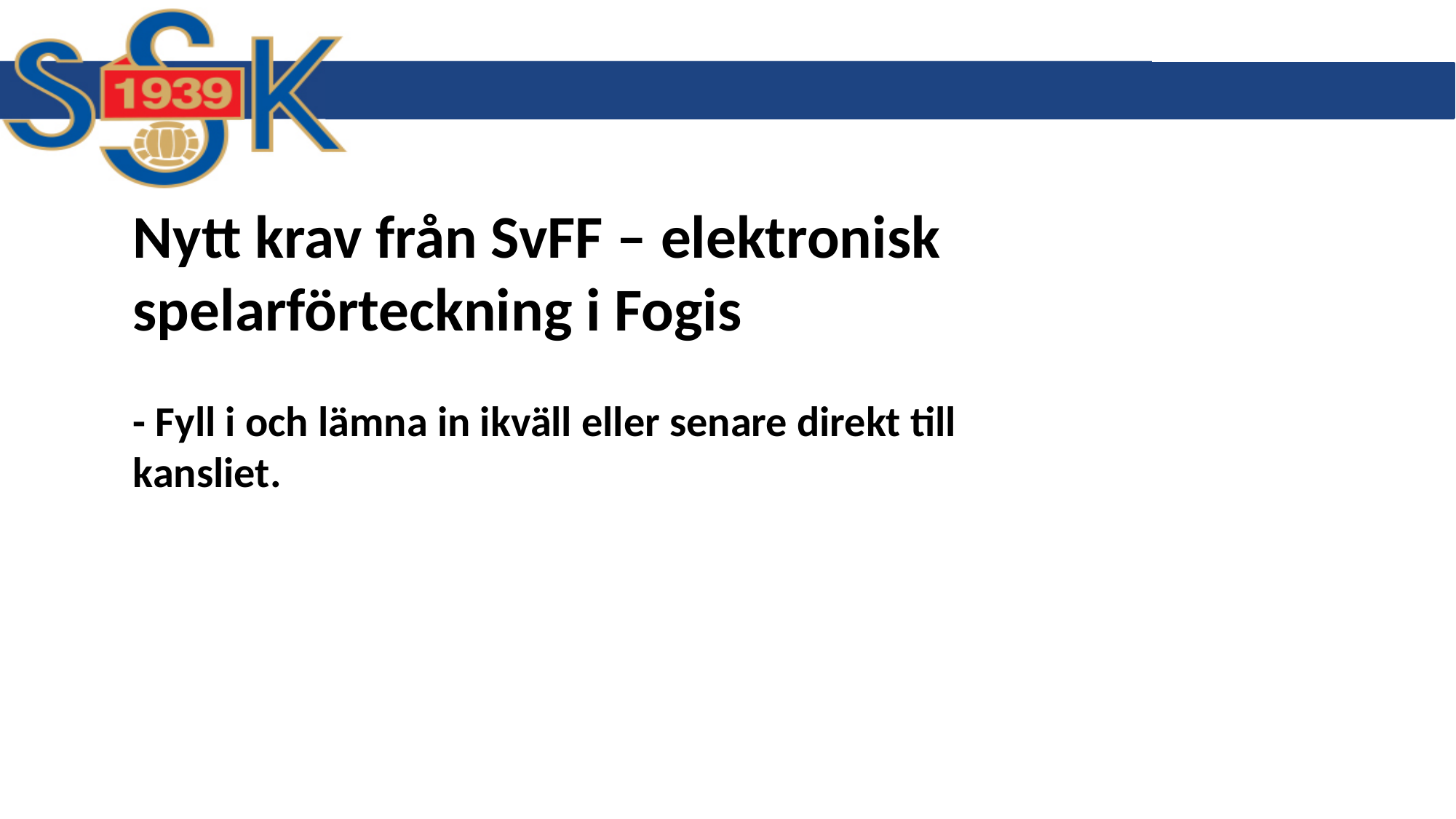

# Nytt krav från SvFF – elektronisk spelarförteckning i Fogis - Fyll i och lämna in ikväll eller senare direkt till kansliet.